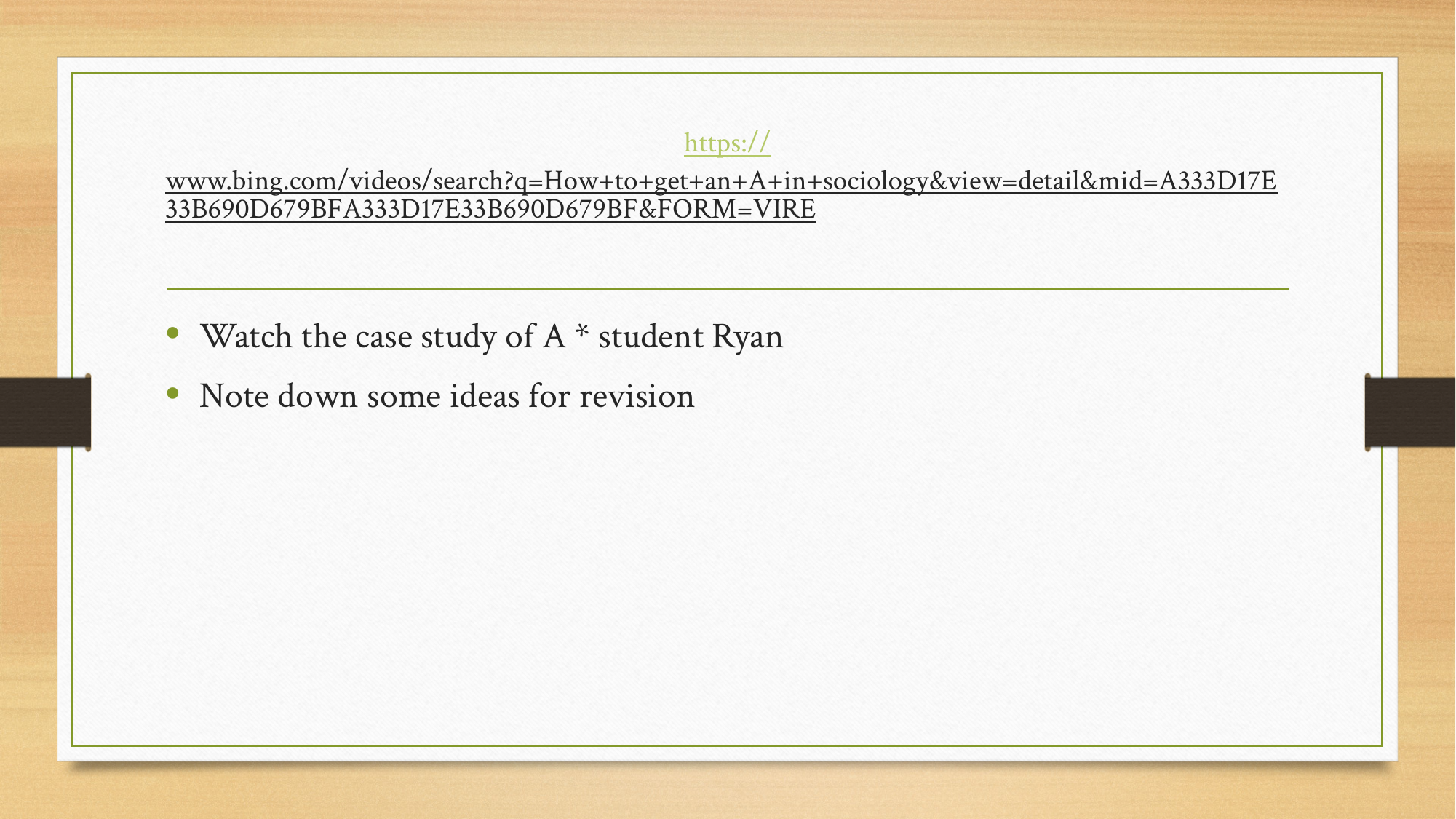

# https://www.bing.com/videos/search?q=How+to+get+an+A+in+sociology&view=detail&mid=A333D17E33B690D679BFA333D17E33B690D679BF&FORM=VIRE
Watch the case study of A * student Ryan
Note down some ideas for revision